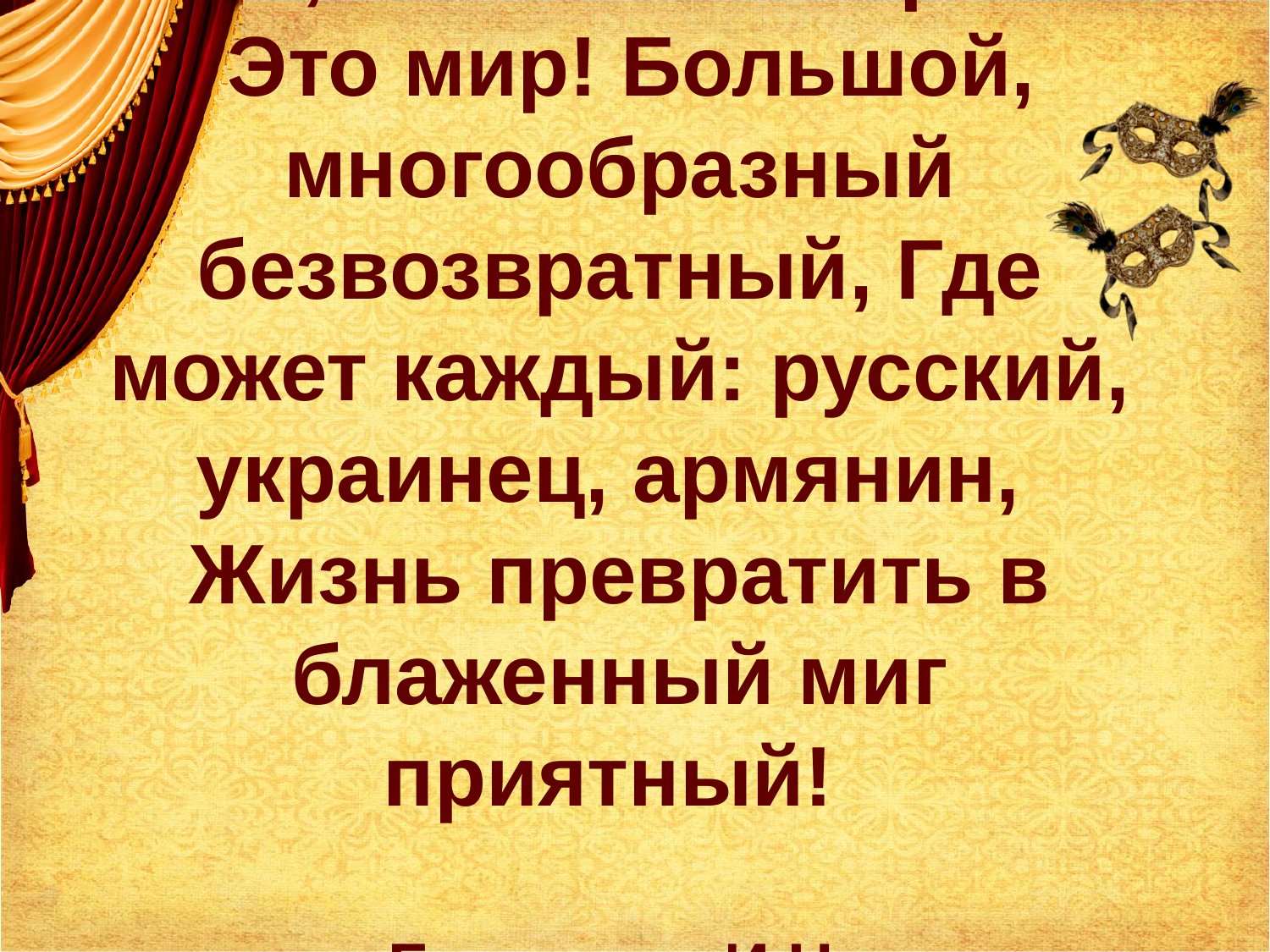

# О, что есть театр? Это мир! Большой, многообразный безвозвратный, Где может каждый: русский, украинец, армянин, Жизнь превратить в блаженный миг приятный! Белимова И.Н.